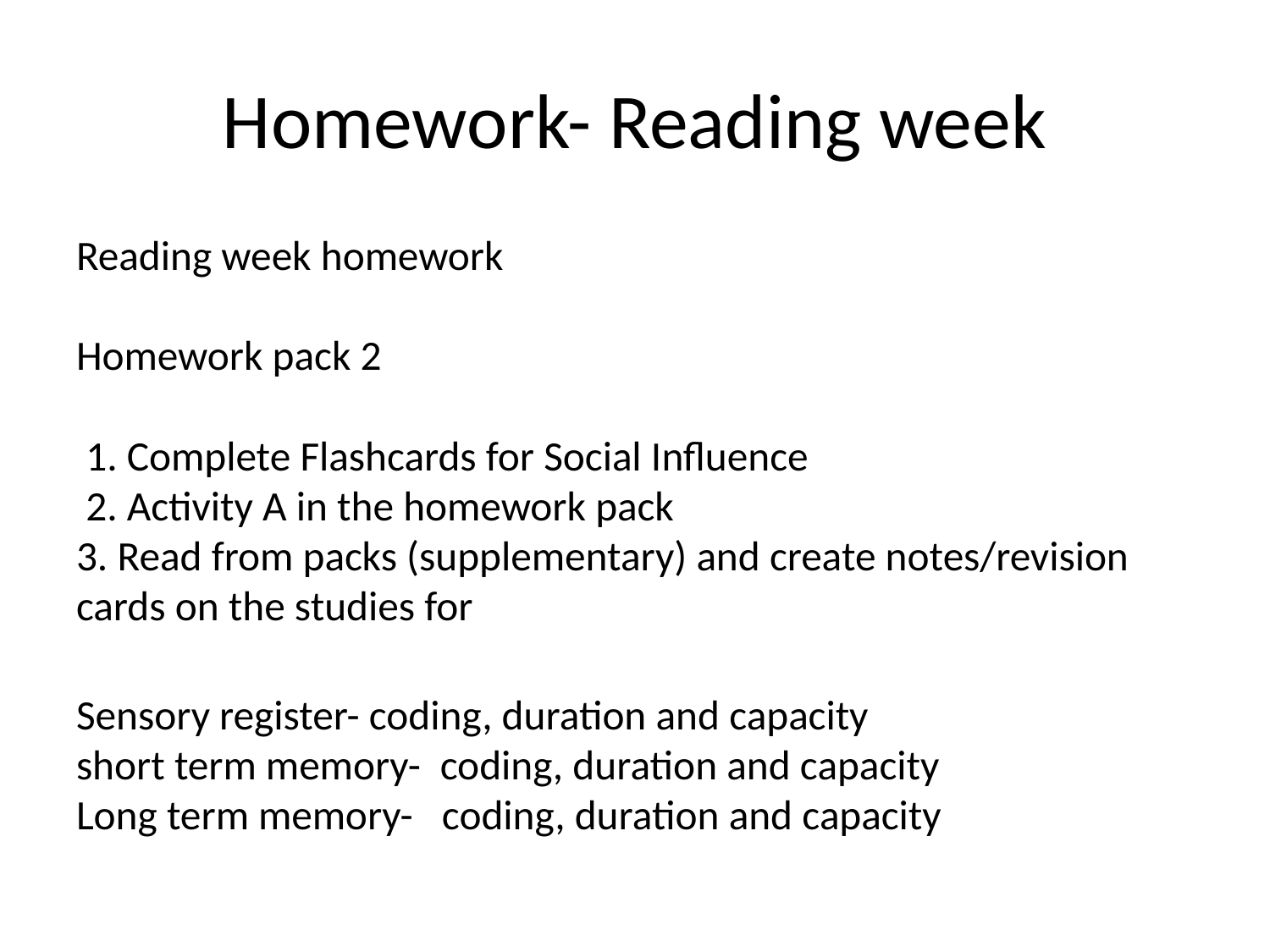

# Homework- Reading week
Reading week homework
Homework pack 2 
 1. Complete Flashcards for Social Influence
 2. Activity A in the homework pack  
3. Read from packs (supplementary) and create notes/revision cards on the studies for
Sensory register- coding, duration and capacity
short term memory-  coding, duration and capacity
Long term memory-   coding, duration and capacity